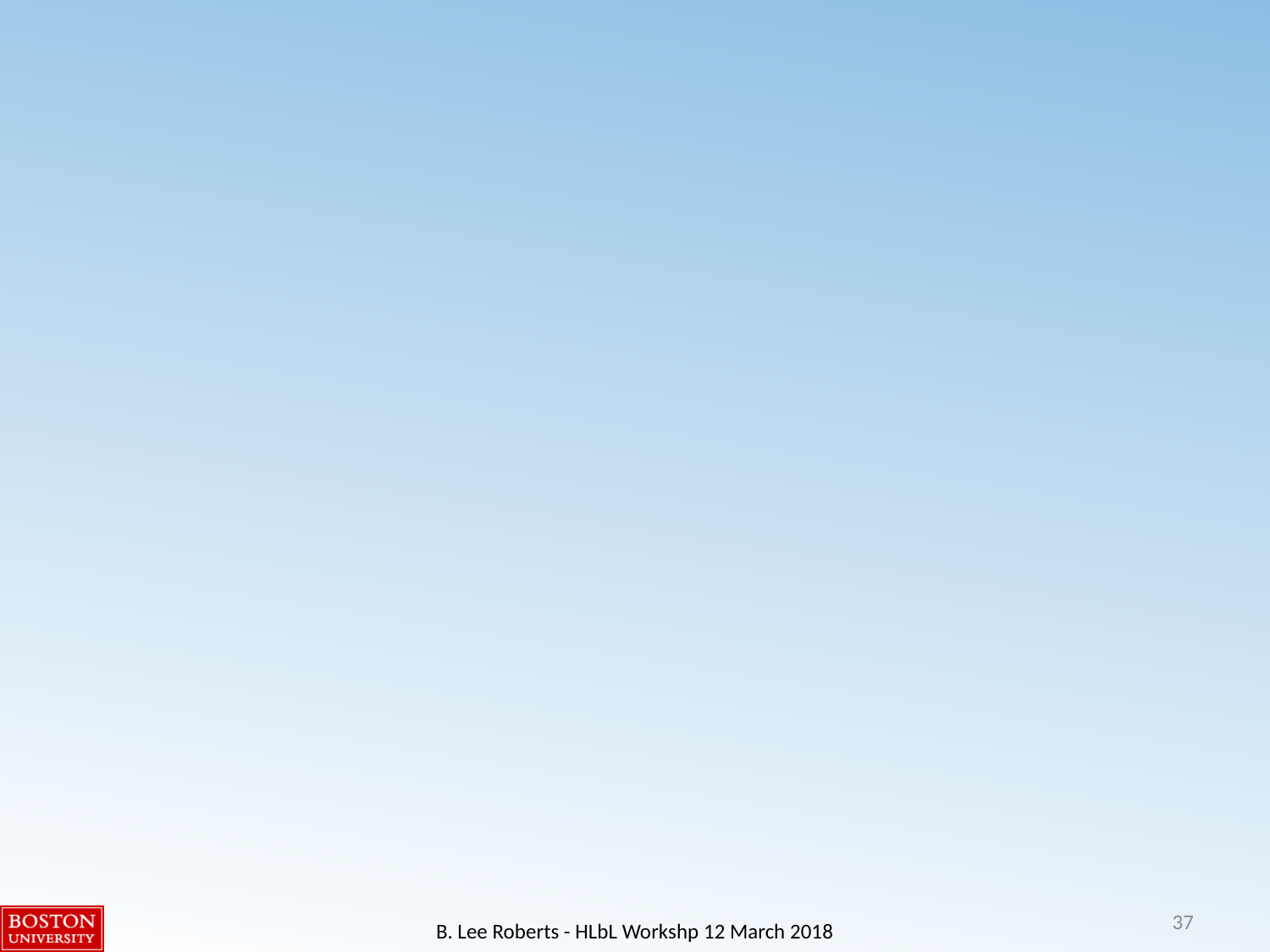

#

37
B. Lee Roberts - HLbL Workshp 12 March 2018